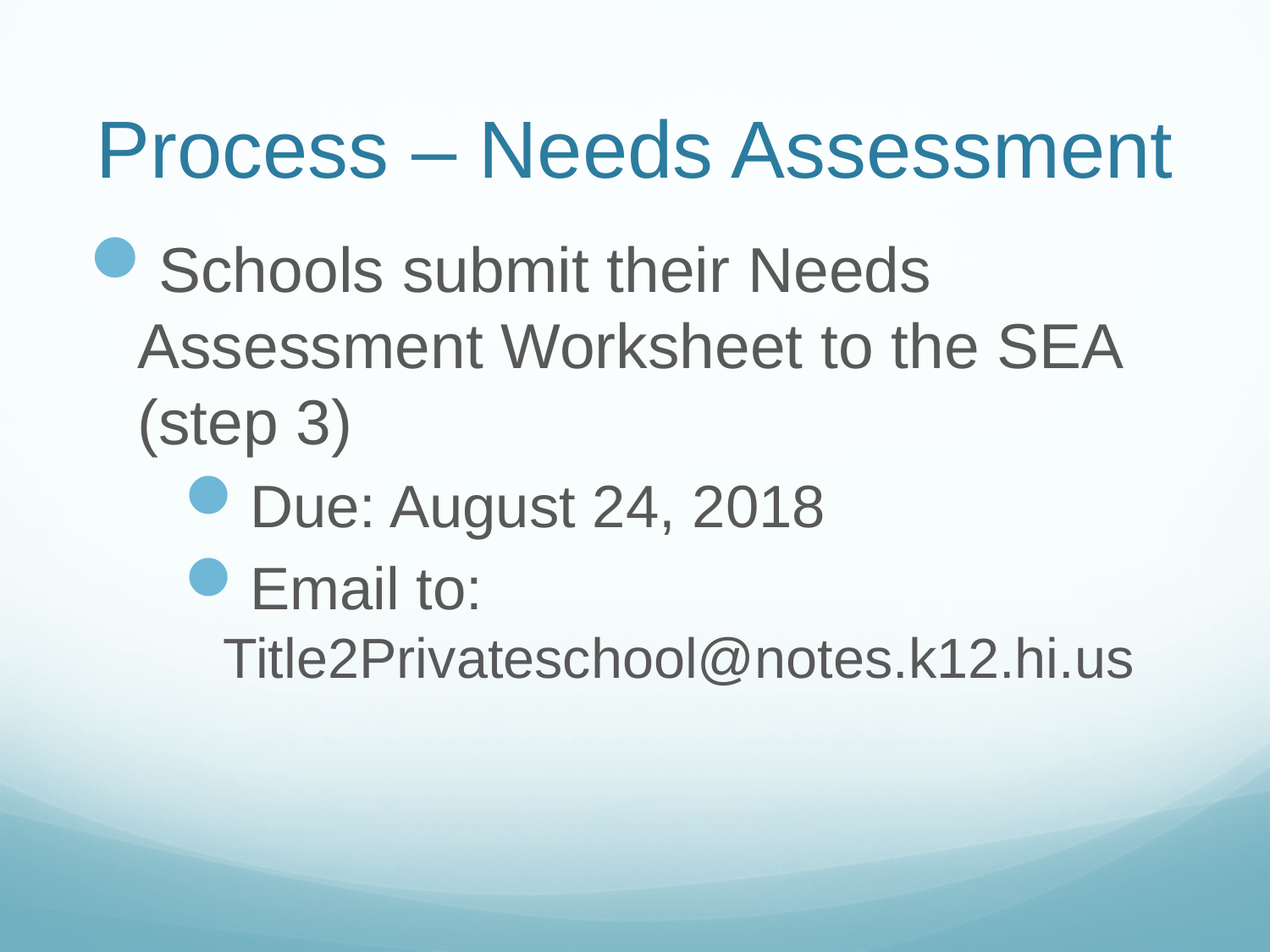

# Process – Needs Assessment
Schools submit their Needs Assessment Worksheet to the SEA (step 3)
Due: August 24, 2018
Email to: Title2Privateschool@notes.k12.hi.us